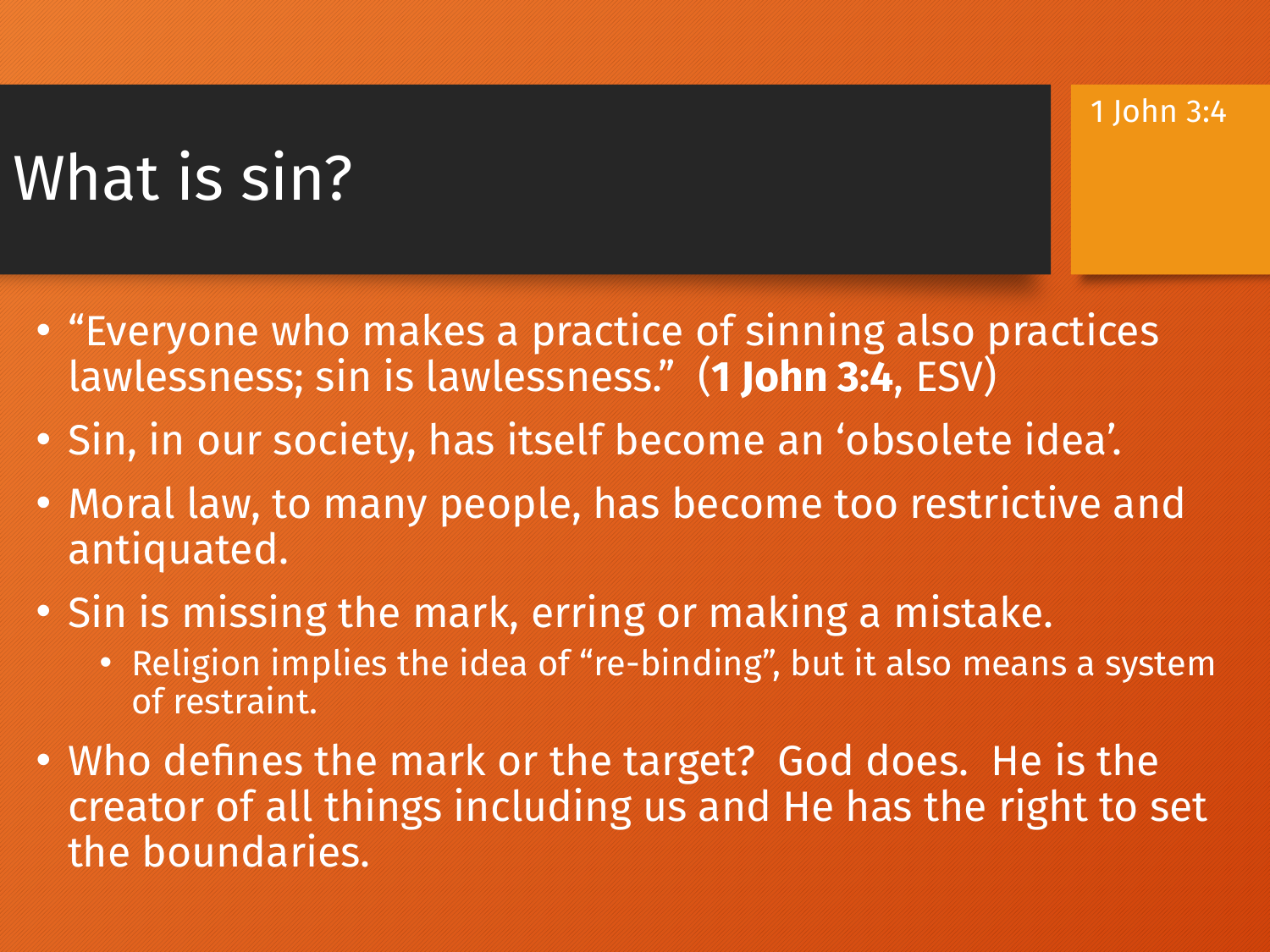

1 John 3:4

# What is sin?
“Everyone who makes a practice of sinning also practices lawlessness; sin is lawlessness.”  (1 John 3:4, ESV)
Sin, in our society, has itself become an ‘obsolete idea’.
Moral law, to many people, has become too restrictive and antiquated.
Sin is missing the mark, erring or making a mistake.
Religion implies the idea of “re-binding”, but it also means a system of restraint.
Who defines the mark or the target?  God does.  He is the creator of all things including us and He has the right to set the boundaries.